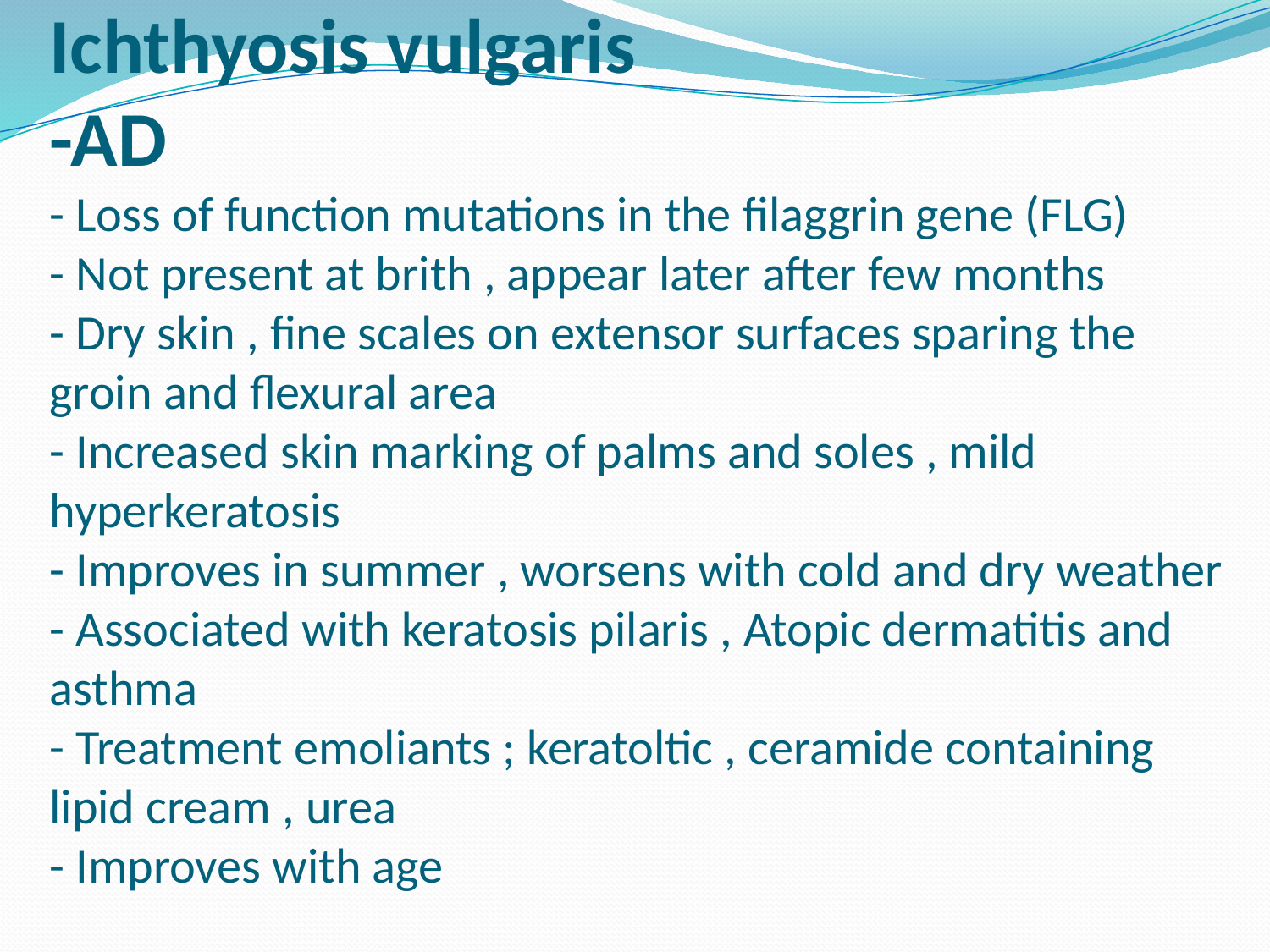

# Ichthyosis vulgaris -AD - Loss of function mutations in the filaggrin gene (FLG) - Not present at brith , appear later after few months - Dry skin , fine scales on extensor surfaces sparing the groin and flexural area - Increased skin marking of palms and soles , mild hyperkeratosis - Improves in summer , worsens with cold and dry weather - Associated with keratosis pilaris , Atopic dermatitis and asthma - Treatment emoliants ; keratoltic , ceramide containing lipid cream , urea - Improves with age